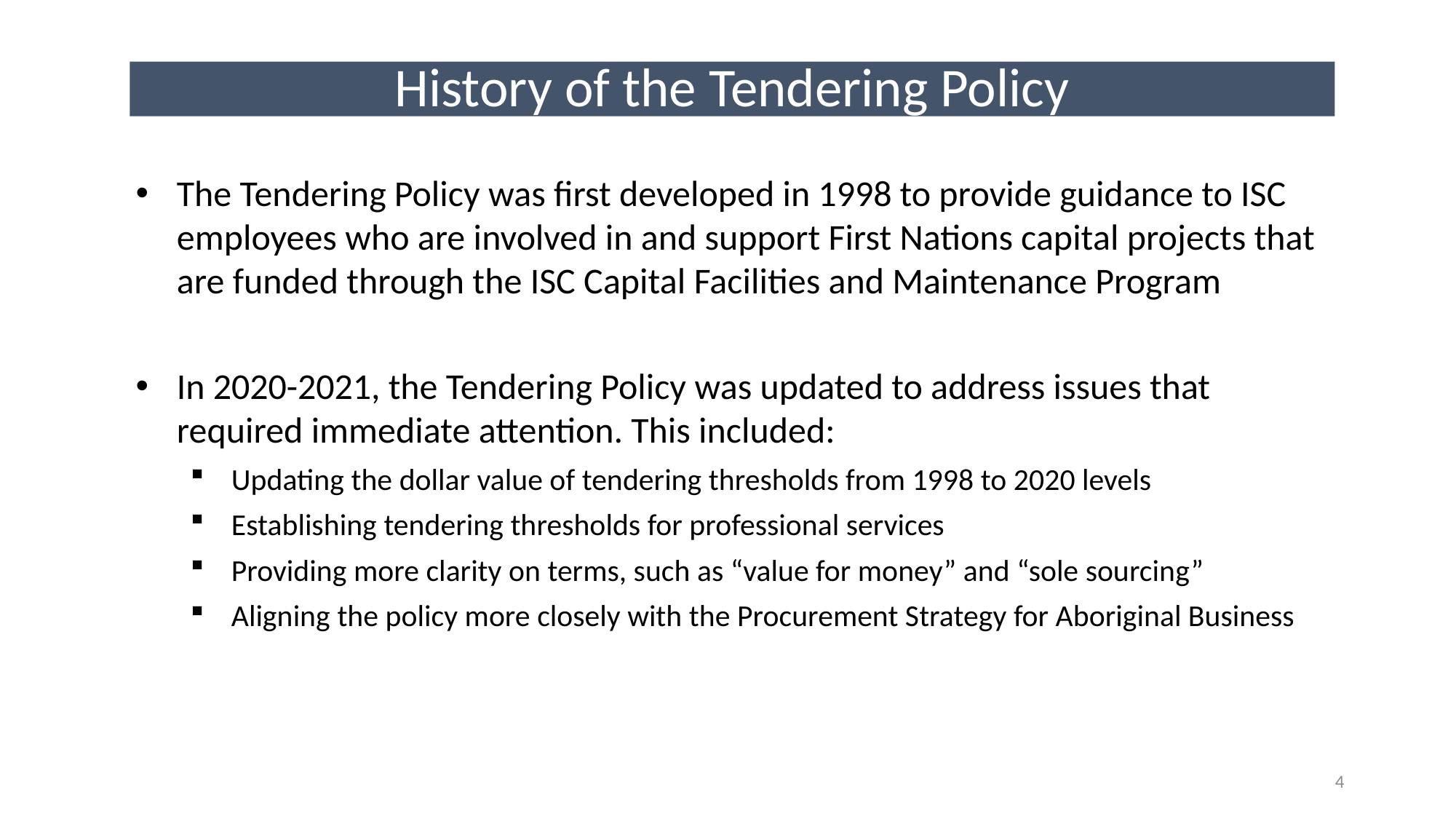

History of the Tendering Policy
The Tendering Policy was first developed in 1998 to provide guidance to ISC employees who are involved in and support First Nations capital projects that are funded through the ISC Capital Facilities and Maintenance Program

In 2020-2021, the Tendering Policy was updated to address issues that required immediate attention. This included:
Updating the dollar value of tendering thresholds from 1998 to 2020 levels
Establishing tendering thresholds for professional services
Providing more clarity on terms, such as “value for money” and “sole sourcing”
Aligning the policy more closely with the Procurement Strategy for Aboriginal Business

4